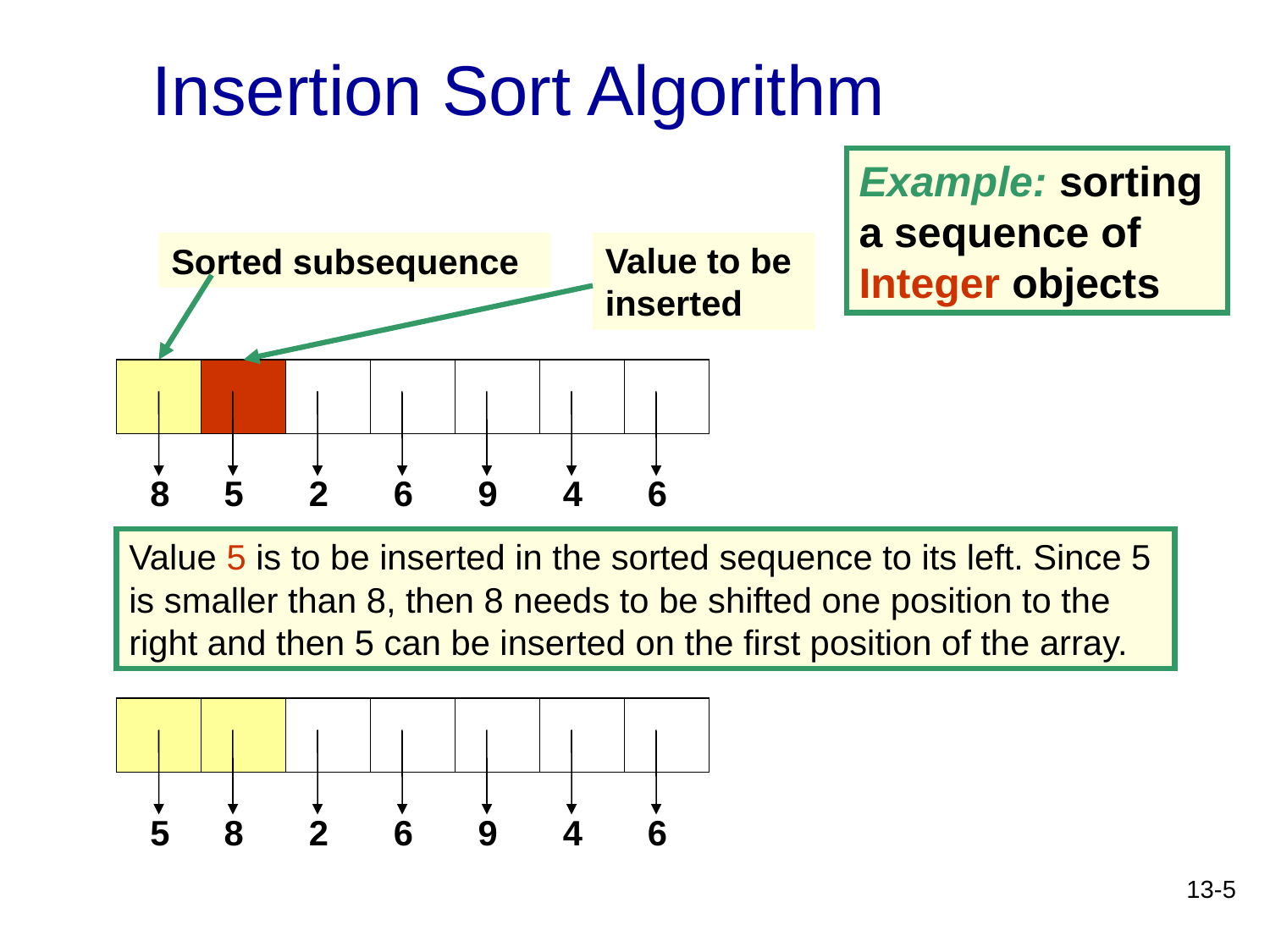

# Insertion Sort Algorithm
Example: sorting a sequence of Integer objects
Sorted subsequence
Value to be inserted

8
5
2
6
9
4
6
Value 5 is to be inserted in the sorted sequence to its left. Since 5 is smaller than 8, then 8 needs to be shifted one position to the right and then 5 can be inserted on the first position of the array.

5
8
2
6
9
4
6
13-5